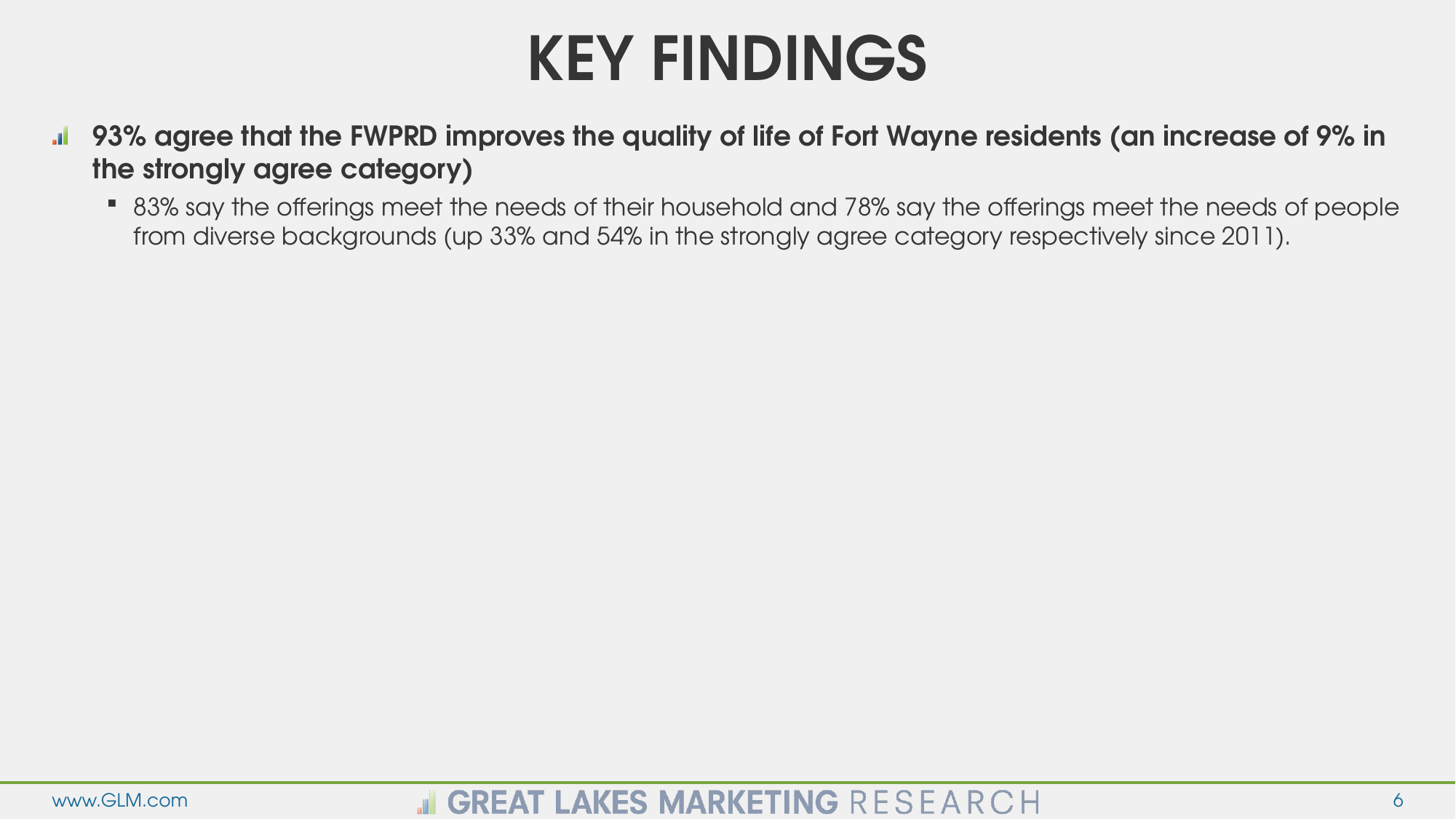

# Key Findings
93% agree that the FWPRD improves the quality of life of Fort Wayne residents (an increase of 9% in the strongly agree category)
83% say the offerings meet the needs of their household and 78% say the offerings meet the needs of people from diverse backgrounds (up 33% and 54% in the strongly agree category respectively since 2011).
www.GLM.com
6